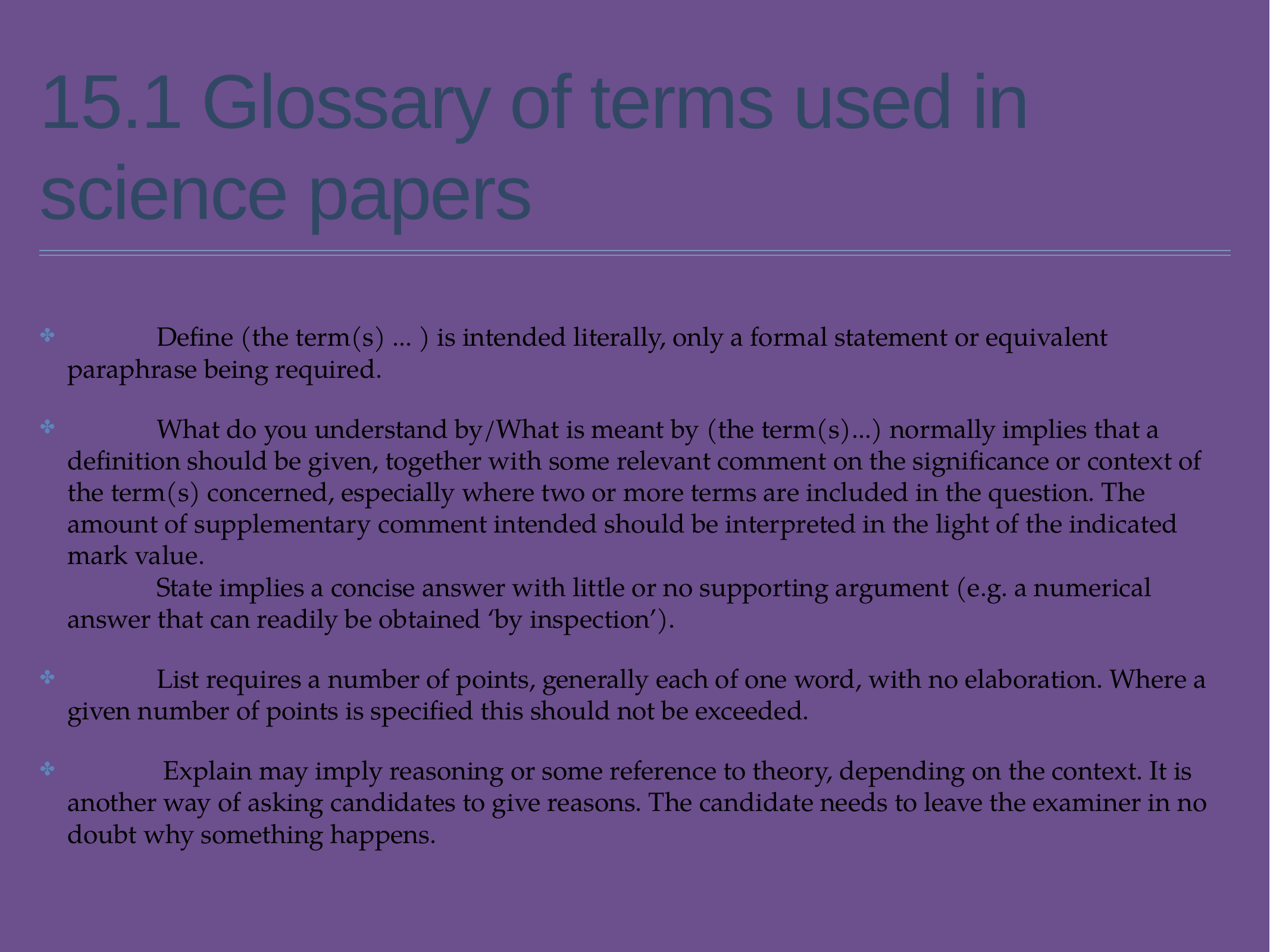

# 15.1 Glossary of terms used in science papers
	Define (the term(s) ... ) is intended literally, only a formal statement or equivalent paraphrase being required.
	What do you understand by/What is meant by (the term(s)...) normally implies that a definition should be given, together with some relevant comment on the significance or context of the term(s) concerned, especially where two or more terms are included in the question. The amount of supplementary comment intended should be interpreted in the light of the indicated mark value.
	State implies a concise answer with little or no supporting argument (e.g. a numerical answer that can readily be obtained ‘by inspection’).
	List requires a number of points, generally each of one word, with no elaboration. Where a given number of points is specified this should not be exceeded.
	 Explain may imply reasoning or some reference to theory, depending on the context. It is another way of asking candidates to give reasons. The candidate needs to leave the examiner in no doubt why something happens.